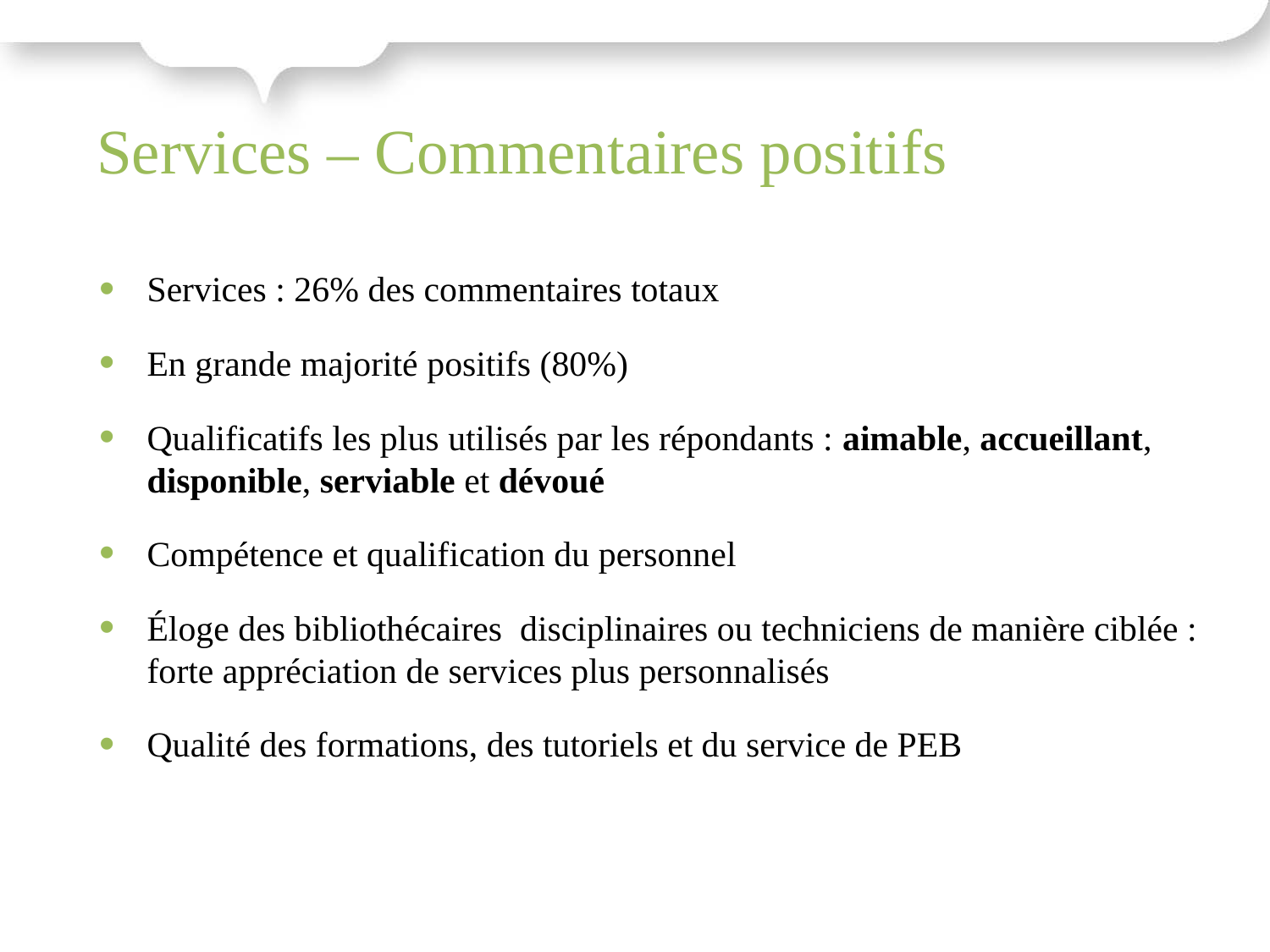

Services – Commentaires positifs
Services : 26% des commentaires totaux
En grande majorité positifs (80%)
Qualificatifs les plus utilisés par les répondants : aimable, accueillant, disponible, serviable et dévoué
Compétence et qualification du personnel
Éloge des bibliothécaires  disciplinaires ou techniciens de manière ciblée : forte appréciation de services plus personnalisés
Qualité des formations, des tutoriels et du service de PEB